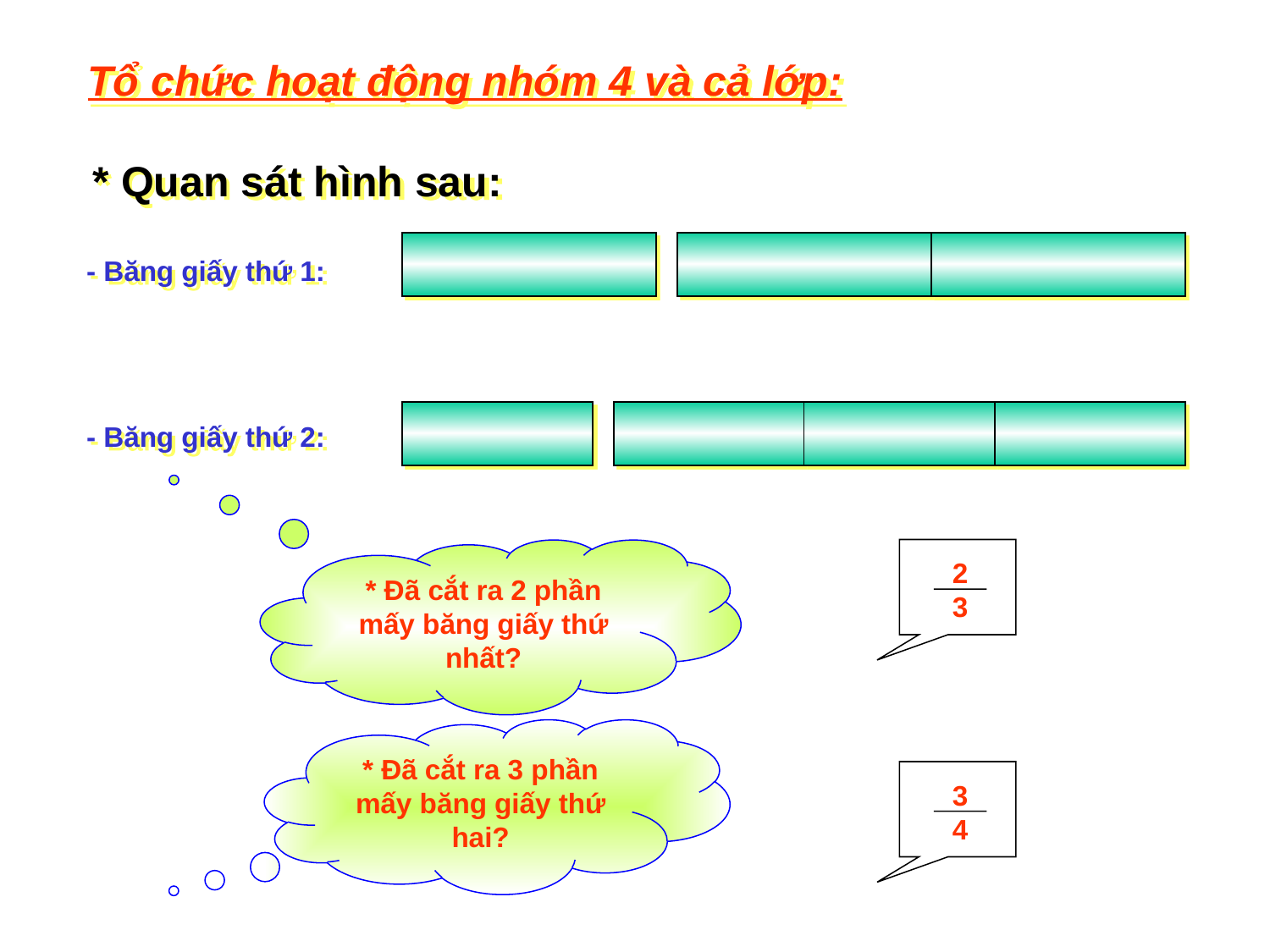

Tổ chức hoạt động nhóm 4 và cả lớp:
* Quan sát hình sau:

- Băng giấy thứ 1:

- Băng giấy thứ 2:
* Đã cắt ra 2 phần mấy băng giấy thứ nhất?

2
3

* Đã cắt ra 3 phần mấy băng giấy thứ hai?

3
4